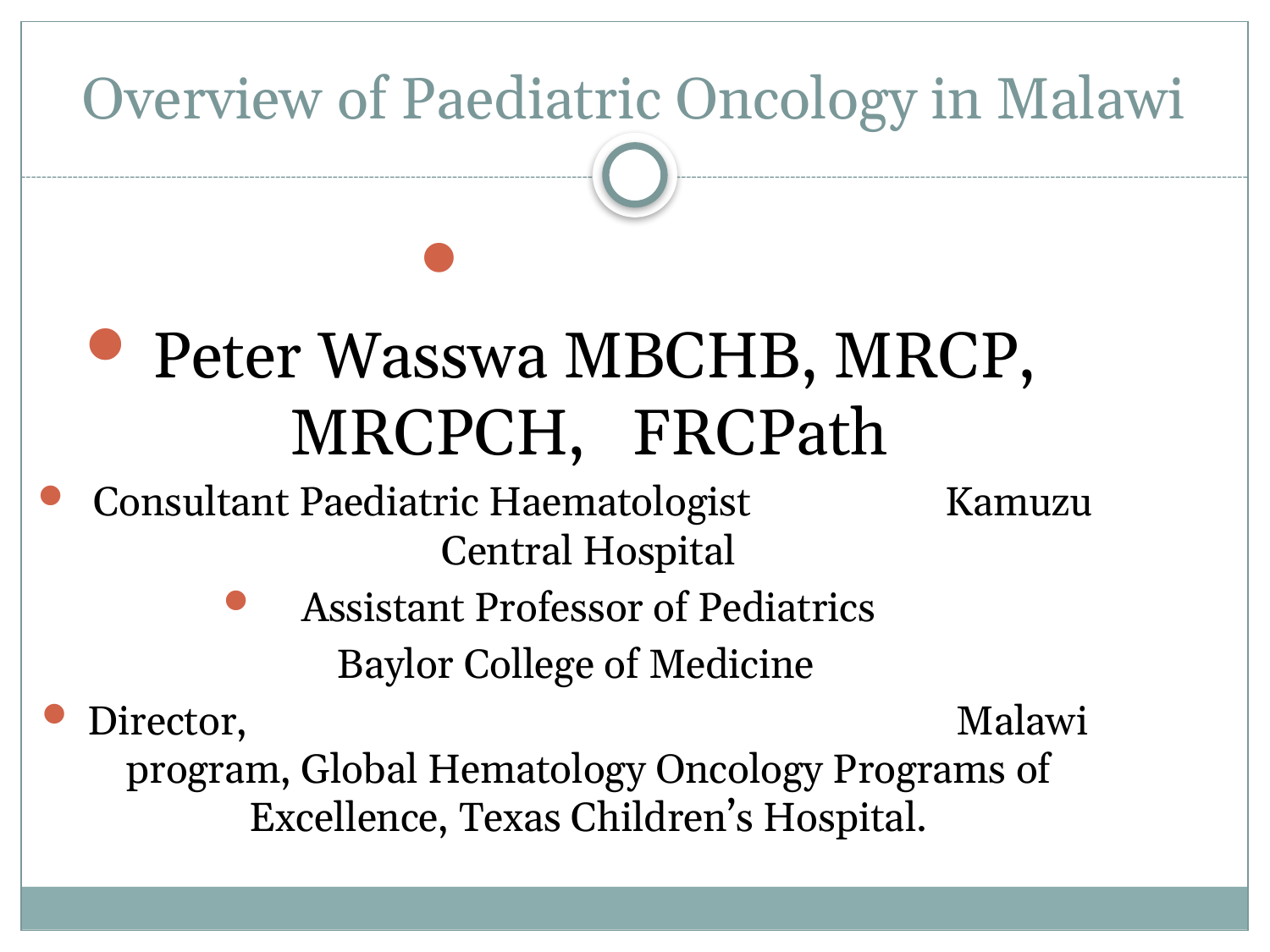

# Overview of Paediatric Oncology in Malawi

Peter Wasswa MBCHB, MRCP, MRCPCH,   FRCPath
 Consultant Paediatric Haematologist                    Kamuzu Central Hospital
Assistant Professor of Pediatrics
 Baylor College of Medicine
Director,                                                                         Malawi program, Global Hematology Oncology Programs of Excellence, Texas Children’s Hospital.